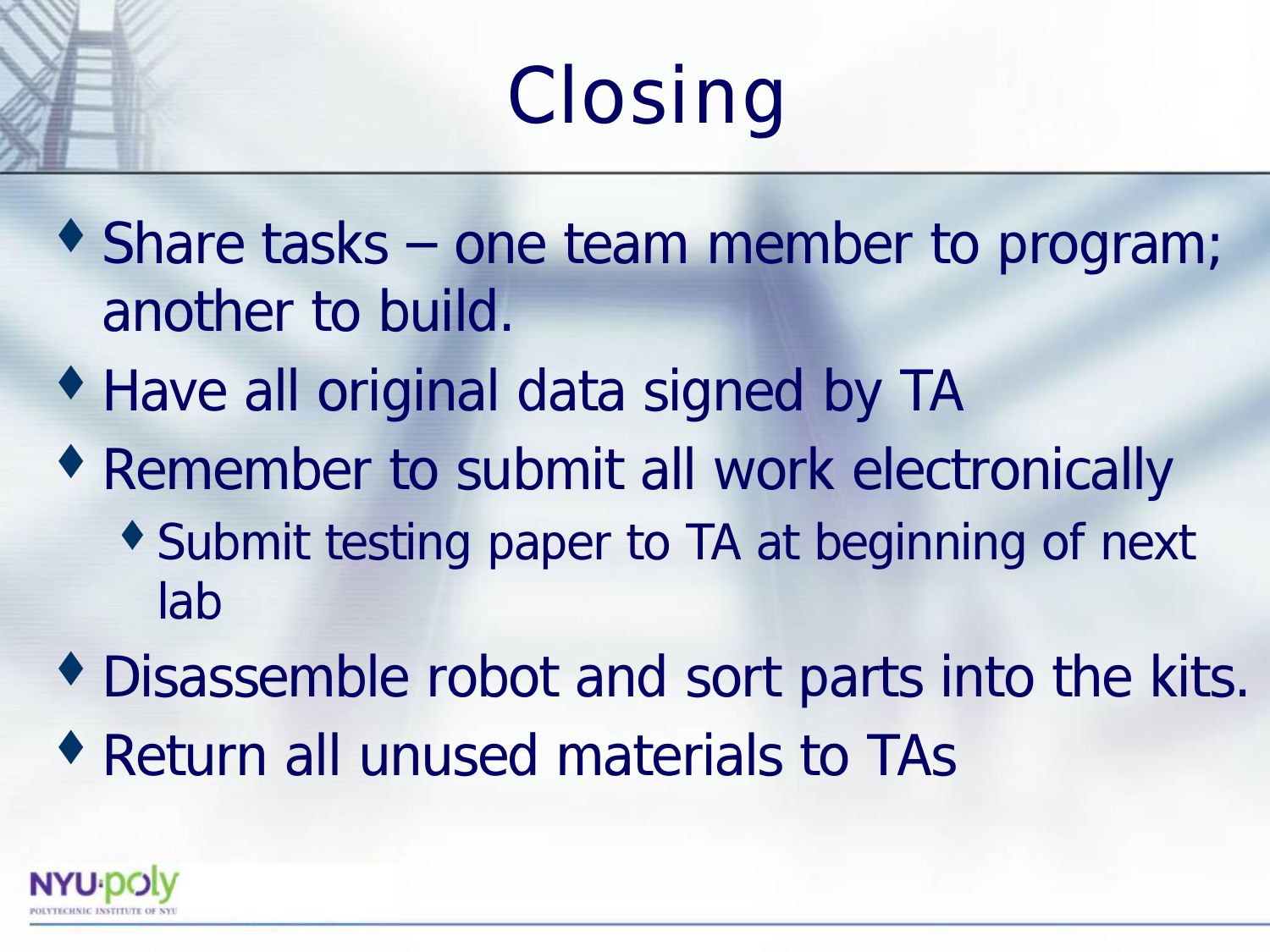

# Closing
Share tasks – one team member to program; another to build.
Have all original data signed by TA
Remember to submit all work electronically
Submit testing paper to TA at beginning of next lab
Disassemble robot and sort parts into the kits.
Return all unused materials to TAs